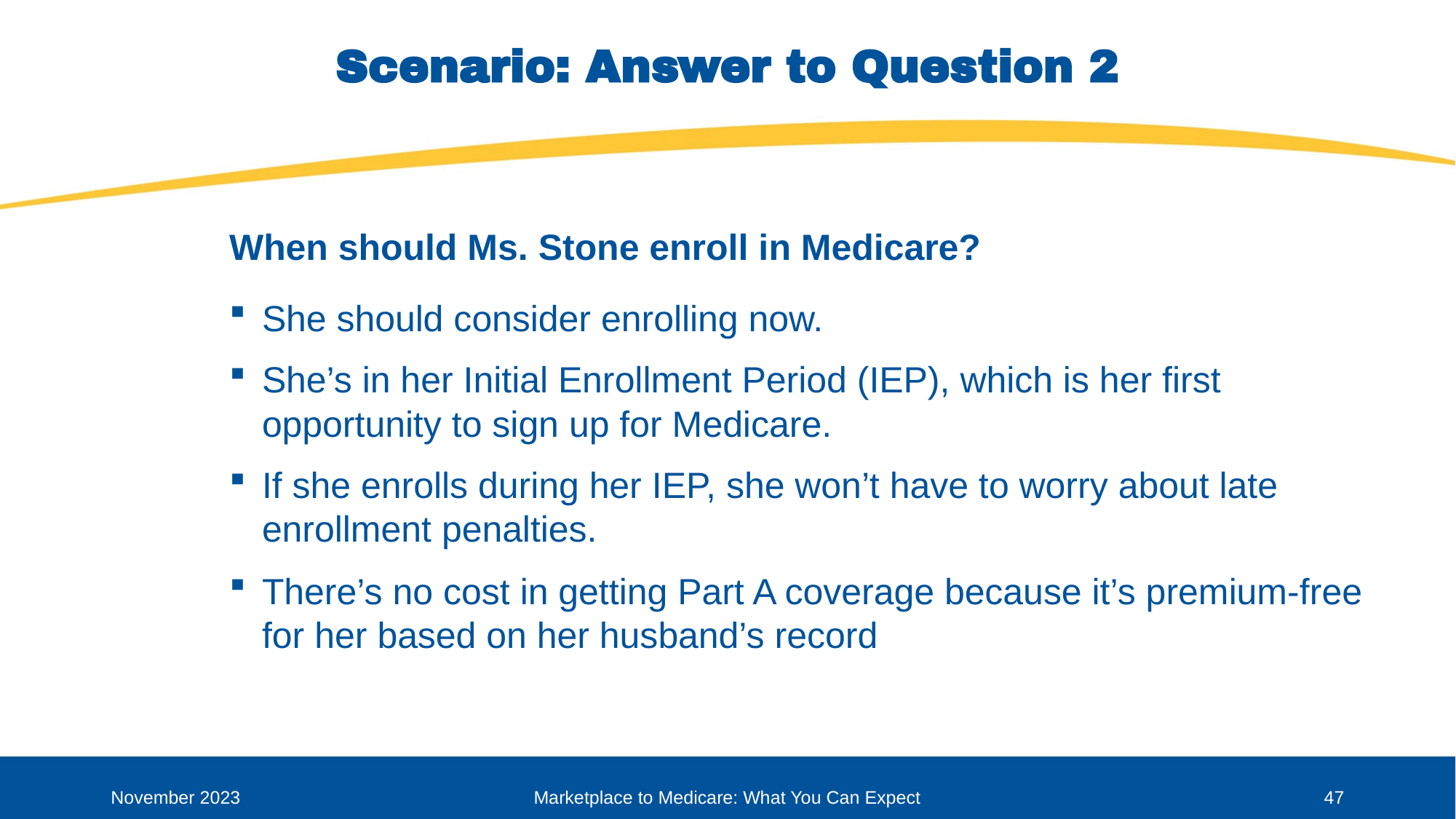

# Scenario: Answer to Question 2
When should Ms. Stone enroll in Medicare?
She should consider enrolling now.
She’s in her Initial Enrollment Period (IEP), which is her first opportunity to sign up for Medicare.
If she enrolls during her IEP, she won’t have to worry about late enrollment penalties.
There’s no cost in getting Part A coverage because it’s premium-free for her based on her husband’s record
November 2023
Marketplace to Medicare: What You Can Expect
47